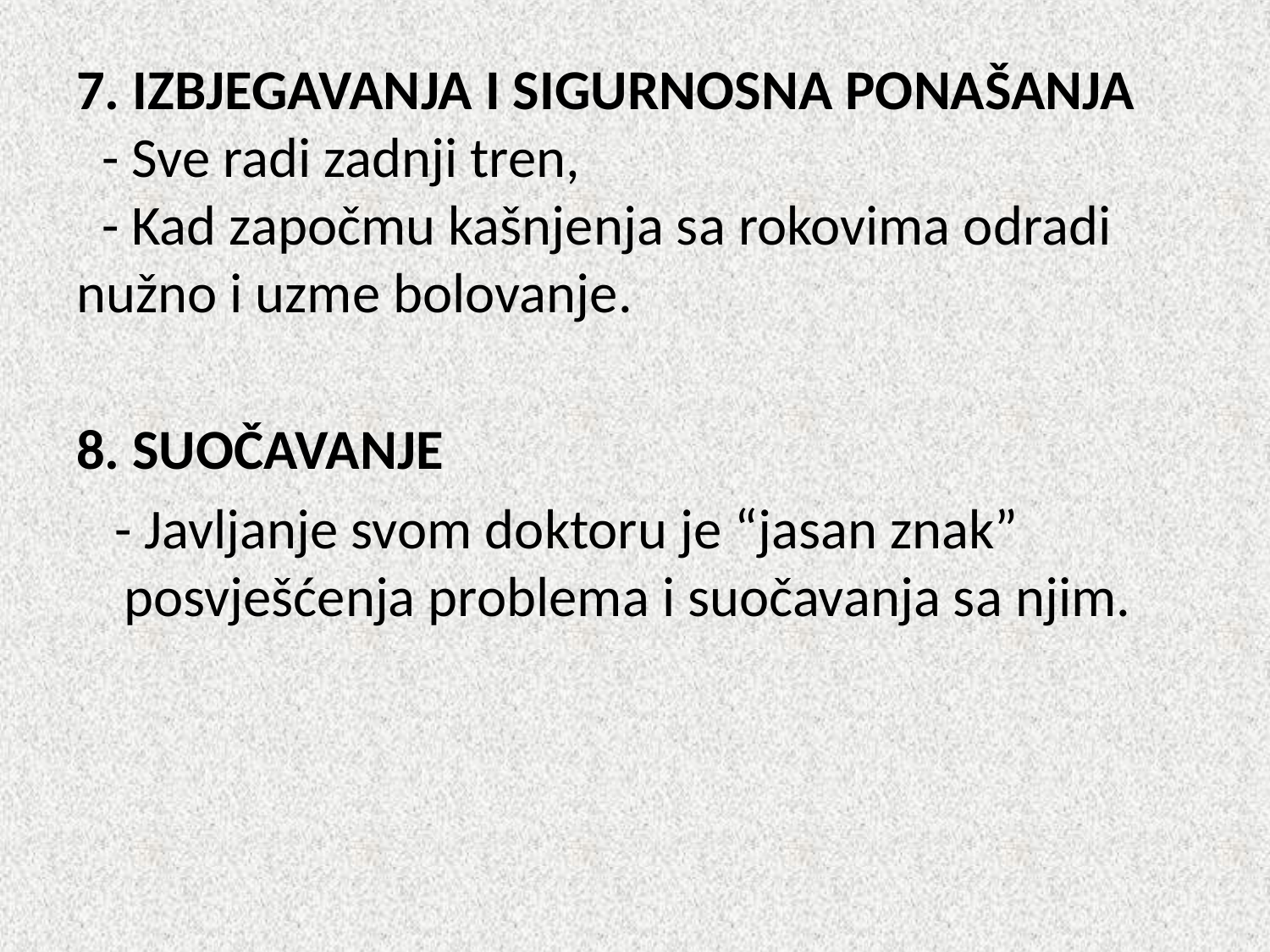

# 7. IZBJEGAVANJA I SIGURNOSNA PONAŠANJA - Sve radi zadnji tren, - Kad započmu kašnjenja sa rokovima odradi nužno i uzme bolovanje.
8. SUOČAVANJE
   - Javljanje svom doktoru je “jasan znak” posvješćenja problema i suočavanja sa njim.